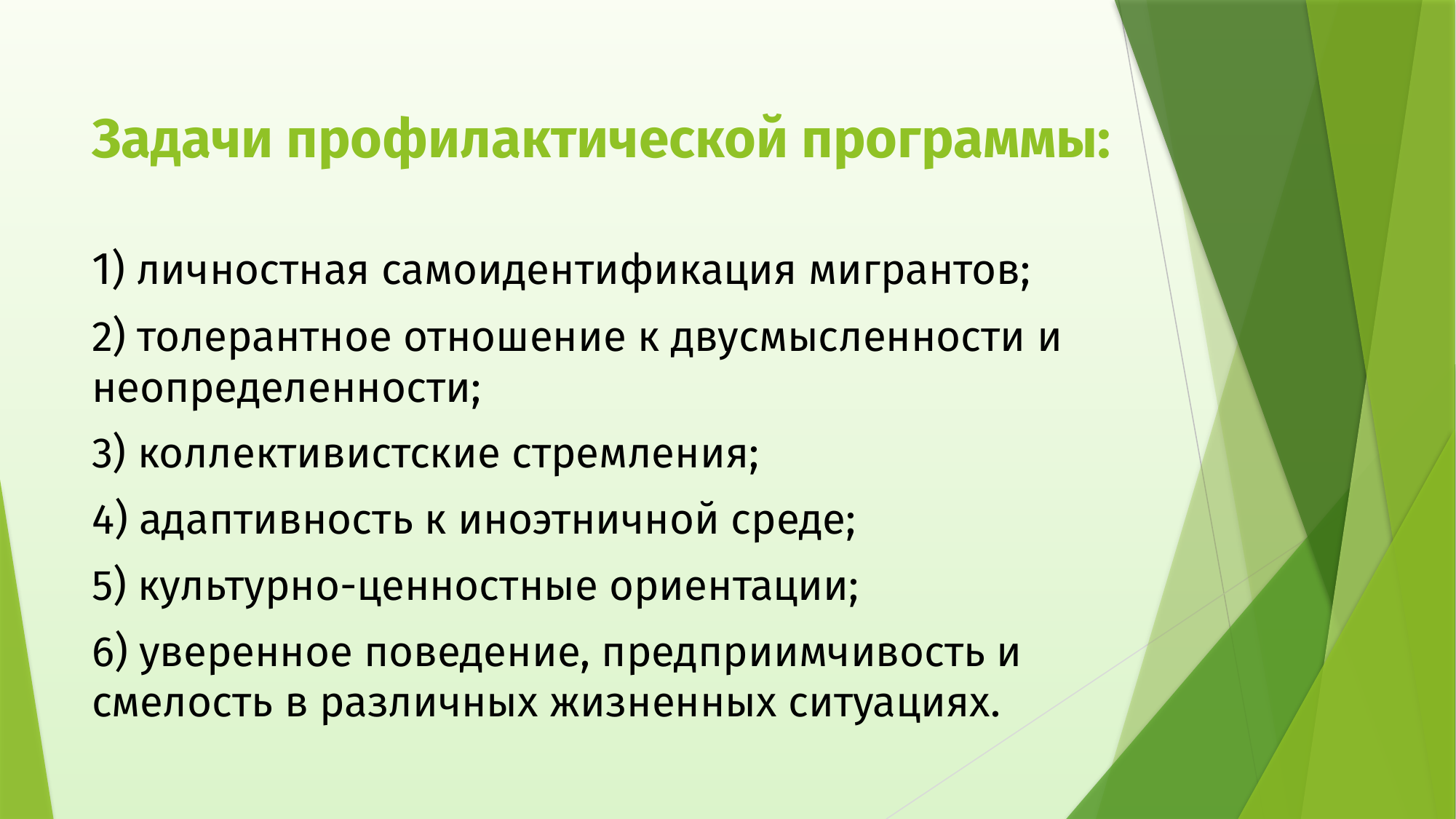

# Задачи профилактической программы:
1) личностная самоидентификация мигрантов;
2) толерантное отношение к двусмысленности и неопределенности;
3) коллективистские стремления;
4) адаптивность к иноэтничной среде;
5) культурно-ценностные ориентации;
6) уверенное поведение, предприимчивость и смелость в различных жизненных ситуациях.